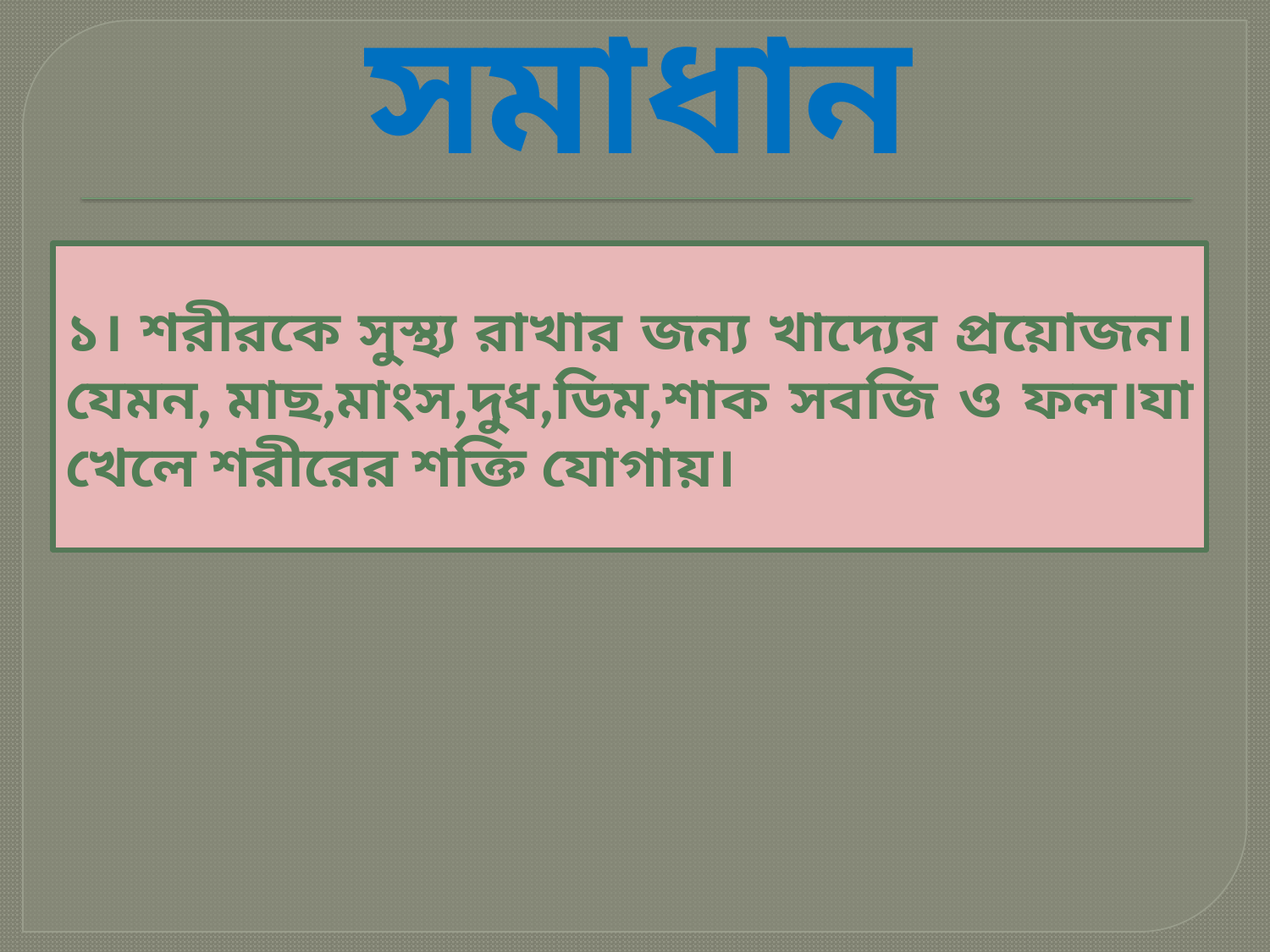

# সমাধান
১। শরীরকে সুস্থ্য রাখার জন্য খাদ্যের প্রয়োজন। যেমন, মাছ,মাংস,দুধ,ডিম,শাক সবজি ও ফল।যা খেলে শরীরের শক্তি যোগায়।